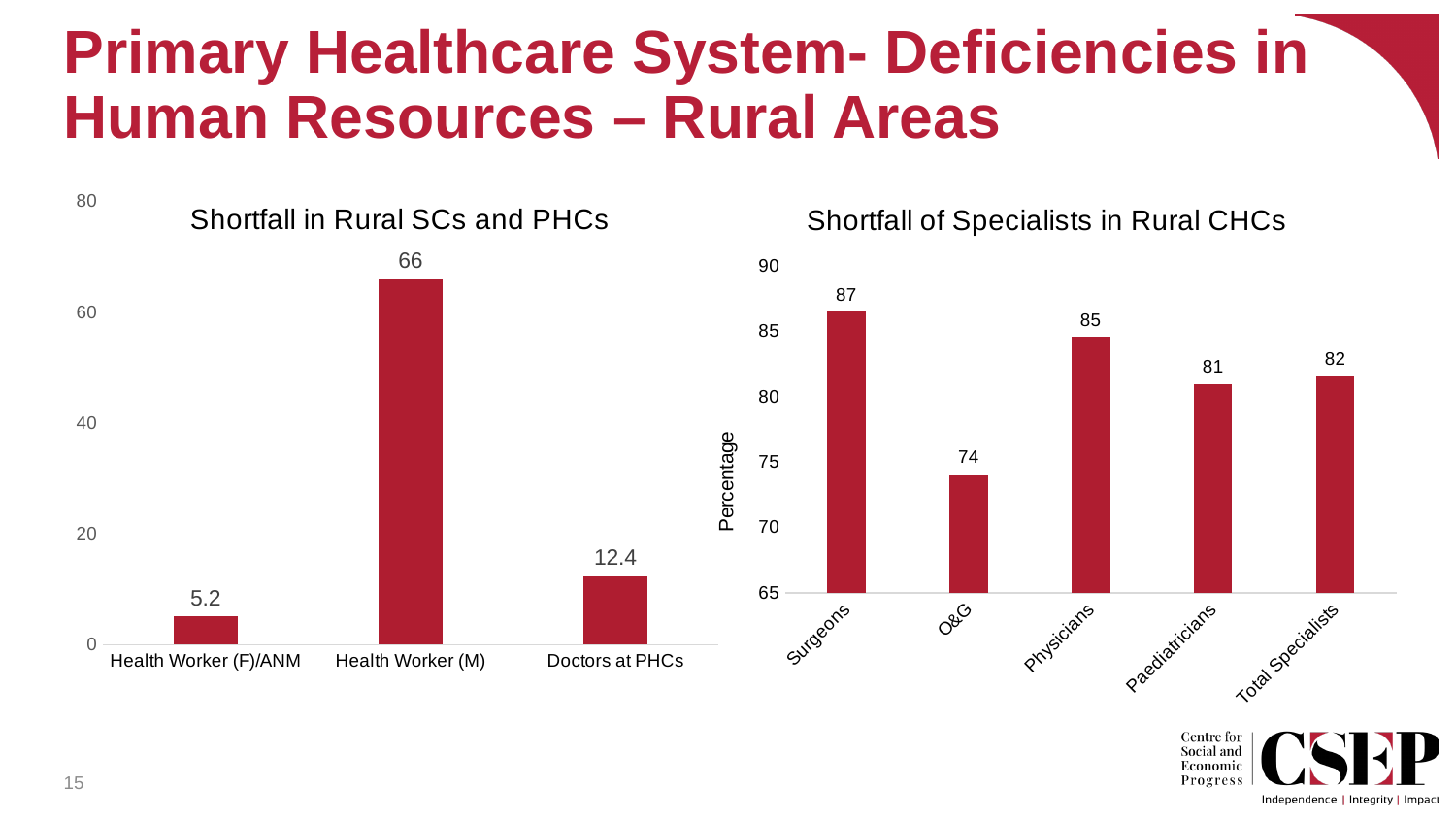

# Primary Healthcare System- Deficiencies in Human Resources – Rural Areas

### Chart: Shortfall of Specialists in Rural CHCs

| Category |  |
|---|---|
| Surgeons | 86.5 |
| O&G | 74.1 |
| Physicians | 84.6 |
| Paediatricians | 81.0 |
| Total Specialists | 81.6 |

### Chart: Shortfall in Rural SCs and PHCs

| Category |  |
|---|---|
| Health Worker (F)/ANM | 5.2 |
| Health Worker (M) | 66.0 |
| Doctors at PHCs | 12.4 |
15